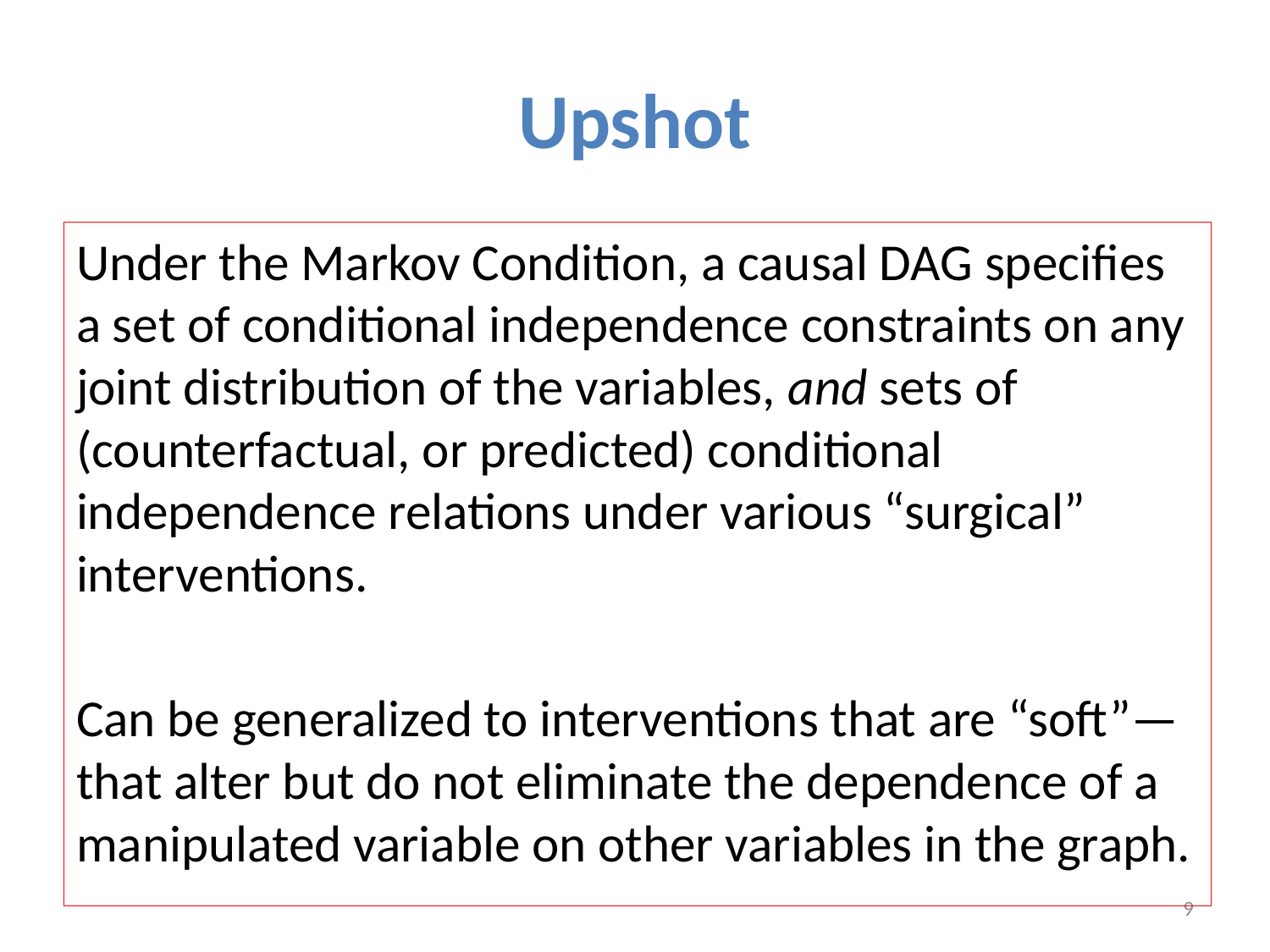

# Upshot
Under the Markov Condition, a causal DAG specifies a set of conditional independence constraints on any joint distribution of the variables, and sets of (counterfactual, or predicted) conditional independence relations under various “surgical” interventions.

Can be generalized to interventions that are “soft”—that alter but do not eliminate the dependence of a manipulated variable on other variables in the graph.
9